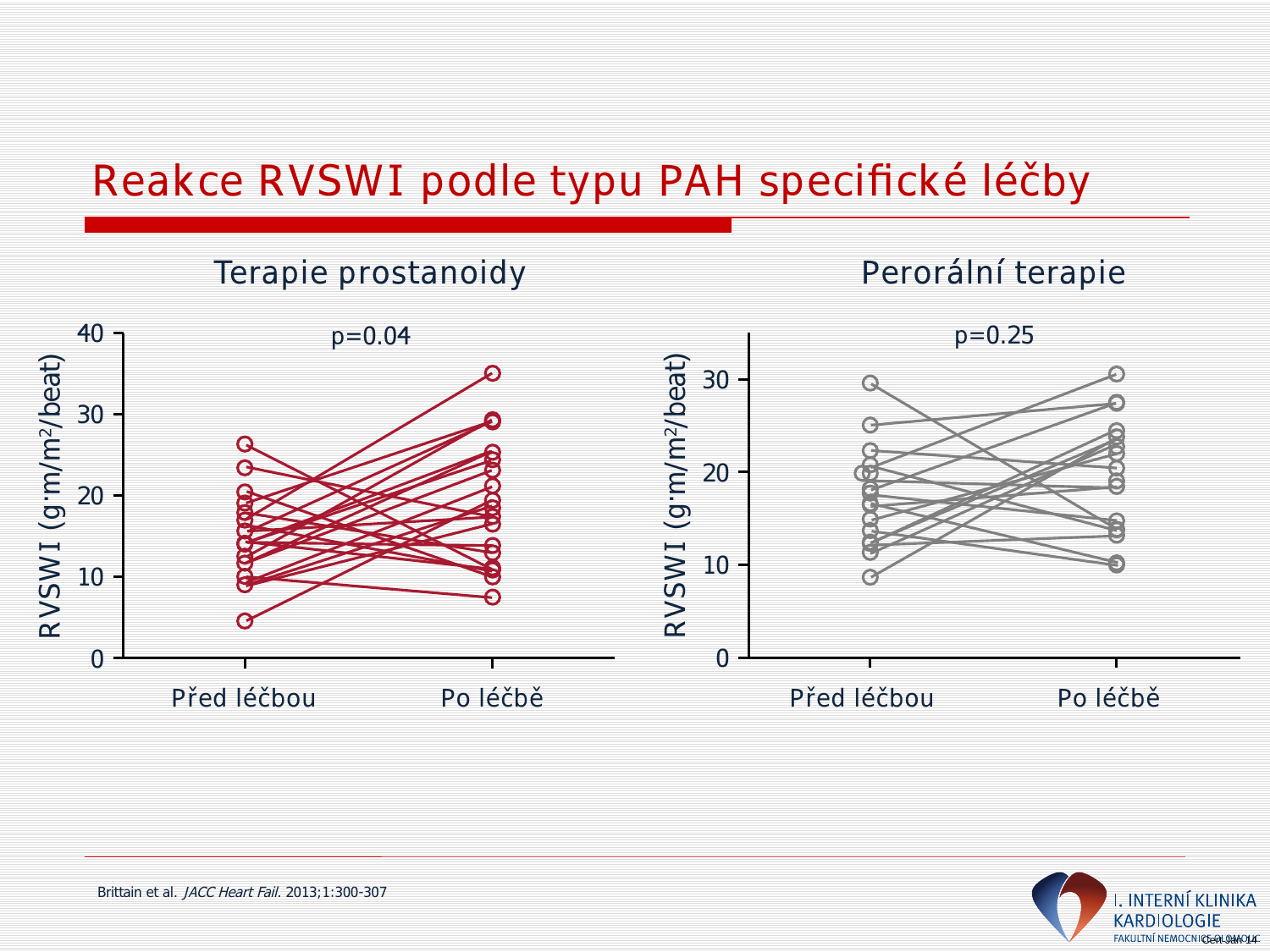

# Reakce RVSWI podle typu PAH specifické léčby
Perorální terapie

p=0.25
Terapie prostanoidy

p=0.04
40
30

30

20

RVSWI (g·m/m2/beat)
RVSWI (g·m/m2/beat)

20

10

10

0
0
Před léčbou
Po léčbě
Před léčbou
Po léčbě

Brittain et al. JACC Heart Fail. 2013;1:300-307
Cert Jan 14